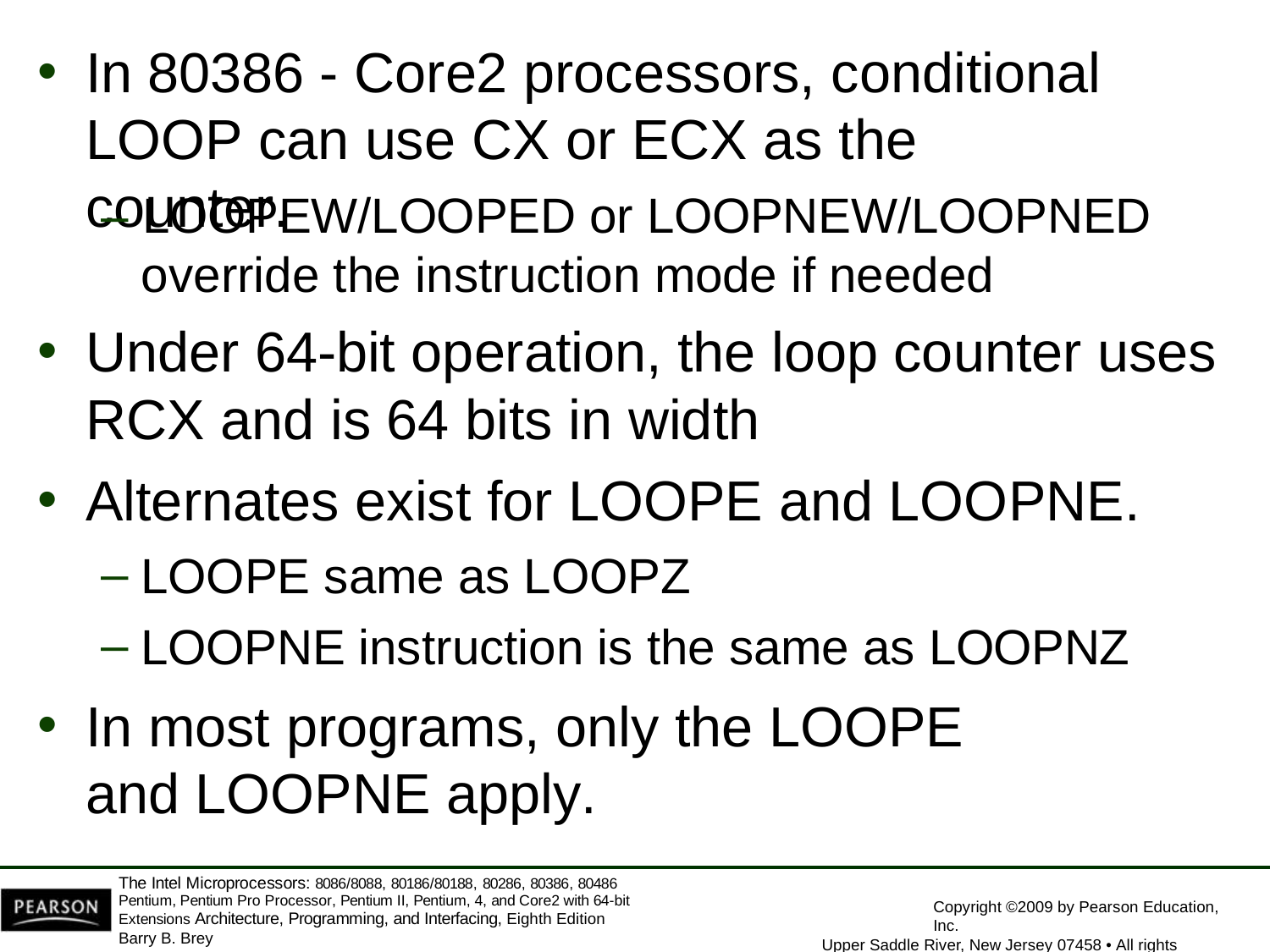

In 80386 - Core2 processors, conditional
LOOP can use CX or ECX as the counter.
– LOOPEW/LOOPED or LOOPNEW/LOOPNED
override the instruction mode if needed

Under 64-bit operation, the loop counter uses
RCX and is 64 bits in width

Alternates exist for LOOPE and LOOPNE.

LOOPE same as LOOPZ

LOOPNE instruction is the same as LOOPNZ

In most programs, only the LOOPE and LOOPNE apply.
The Intel Microprocessors: 8086/8088, 80186/80188, 80286, 80386, 80486 Pentium, Pentium Pro Processor, Pentium II, Pentium, 4, and Core2 with 64-bit Extensions Architecture, Programming, and Interfacing, Eighth Edition
Barry B. Brey
Copyright ©2009 by Pearson Education, Inc.
Upper Saddle River, New Jersey 07458 • All rights reserved.